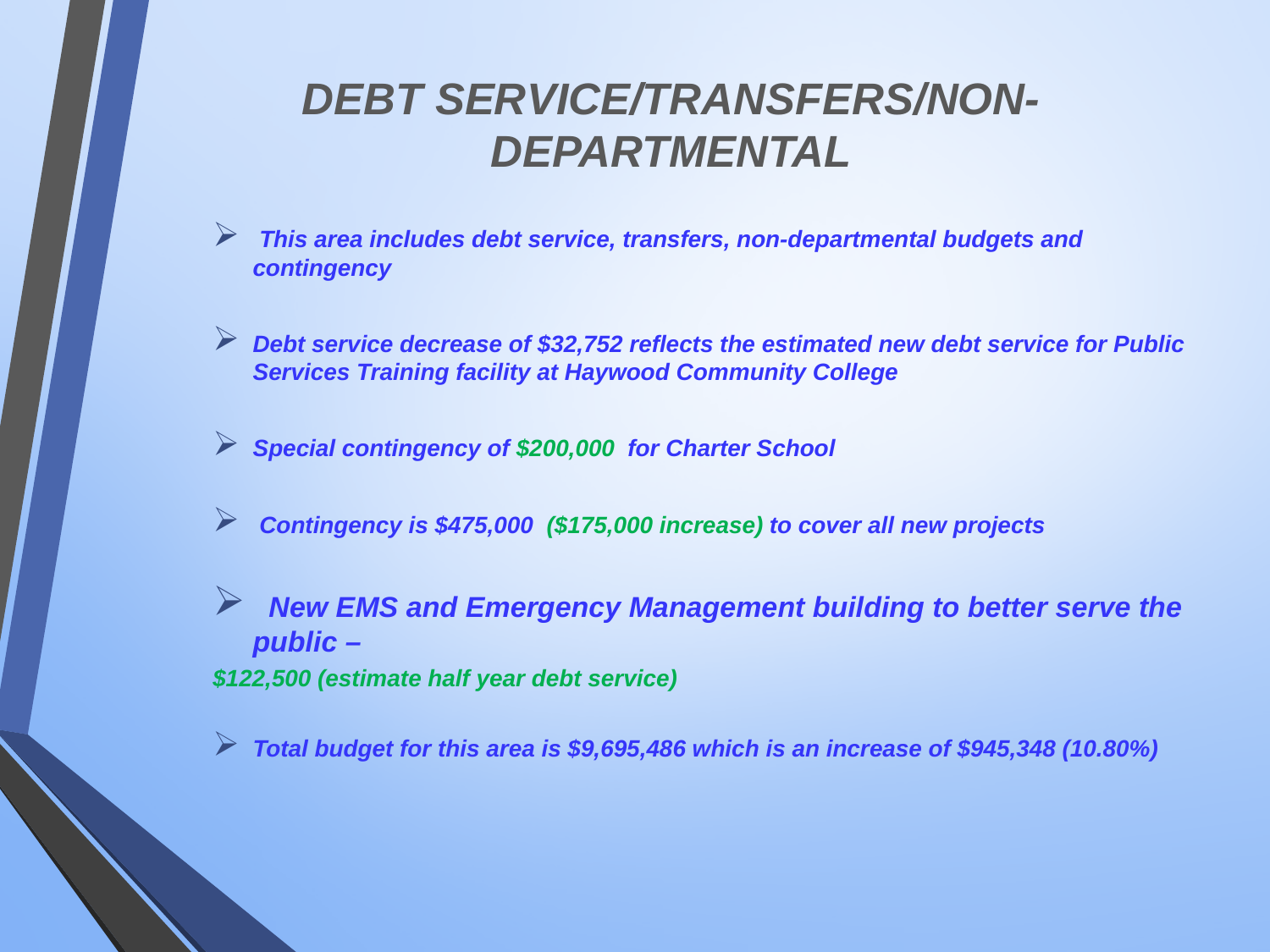

# Debt Service/Transfers/Non-departmental

 This area includes debt service, transfers, non-departmental budgets and contingency

Debt service decrease of $32,752 reflects the estimated new debt service for Public Services Training facility at Haywood Community College

Special contingency of $200,000  for Charter School

 Contingency is $475,000  ($175,000 increase) to cover all new projects

  New EMS and Emergency Management building to better serve the public –
	$122,500 (estimate half year debt service)

Total budget for this area is $9,695,486 which is an increase of $945,348 (10.80%)